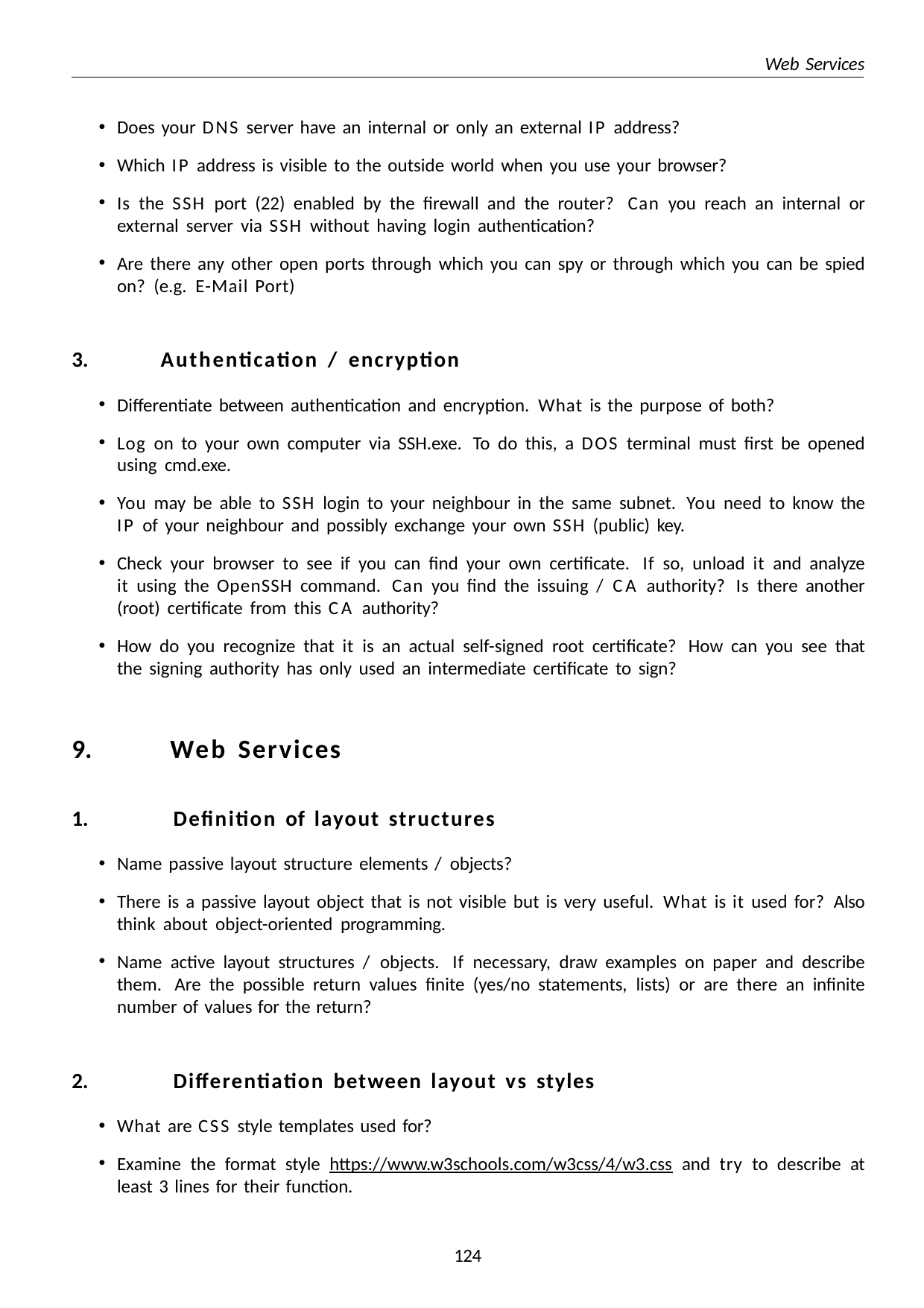

Web Services

Does your DNS server have an internal or only an external IP address?
Which IP address is visible to the outside world when you use your browser?
Is the SSH port (22) enabled by the firewall and the router?  Can you reach an internal or external server via SSH without having login authentication?
Are there any other open ports through which you can spy or through which you can be spied on? (e.g. E-Mail Port)

Authentication / encryption
Differentiate between authentication and encryption. What is the purpose of both?
Log on to your own computer via SSH.exe. To do this, a DOS terminal must first be opened using cmd.exe.
You may be able to SSH login to your neighbour in the same subnet. You need to know the IP of your neighbour and possibly exchange your own SSH (public) key.
Check your browser to see if you can find your own certificate.  If so, unload it and analyze it using the OpenSSH command. Can you find the issuing / CA authority? Is there another (root) certificate from this CA authority?
How do you recognize that it is an actual self-signed root certificate? How can you see that the signing authority has only used an intermediate certificate to sign?

Web Services

Definition of layout structures
Name passive layout structure elements / objects?
There is a passive layout object that is not visible but is very useful. What is it used for? Also think about object-oriented programming.
Name active layout structures / objects.  If necessary, draw examples on paper and describe them. Are the possible return values finite (yes/no statements, lists) or are there an infinite number of values for the return?

Differentiation between layout vs styles
What are CSS style templates used for?
Examine the format style https://www.w3schools.com/w3css/4/w3.css and try to describe at least 3 lines for their function.
124